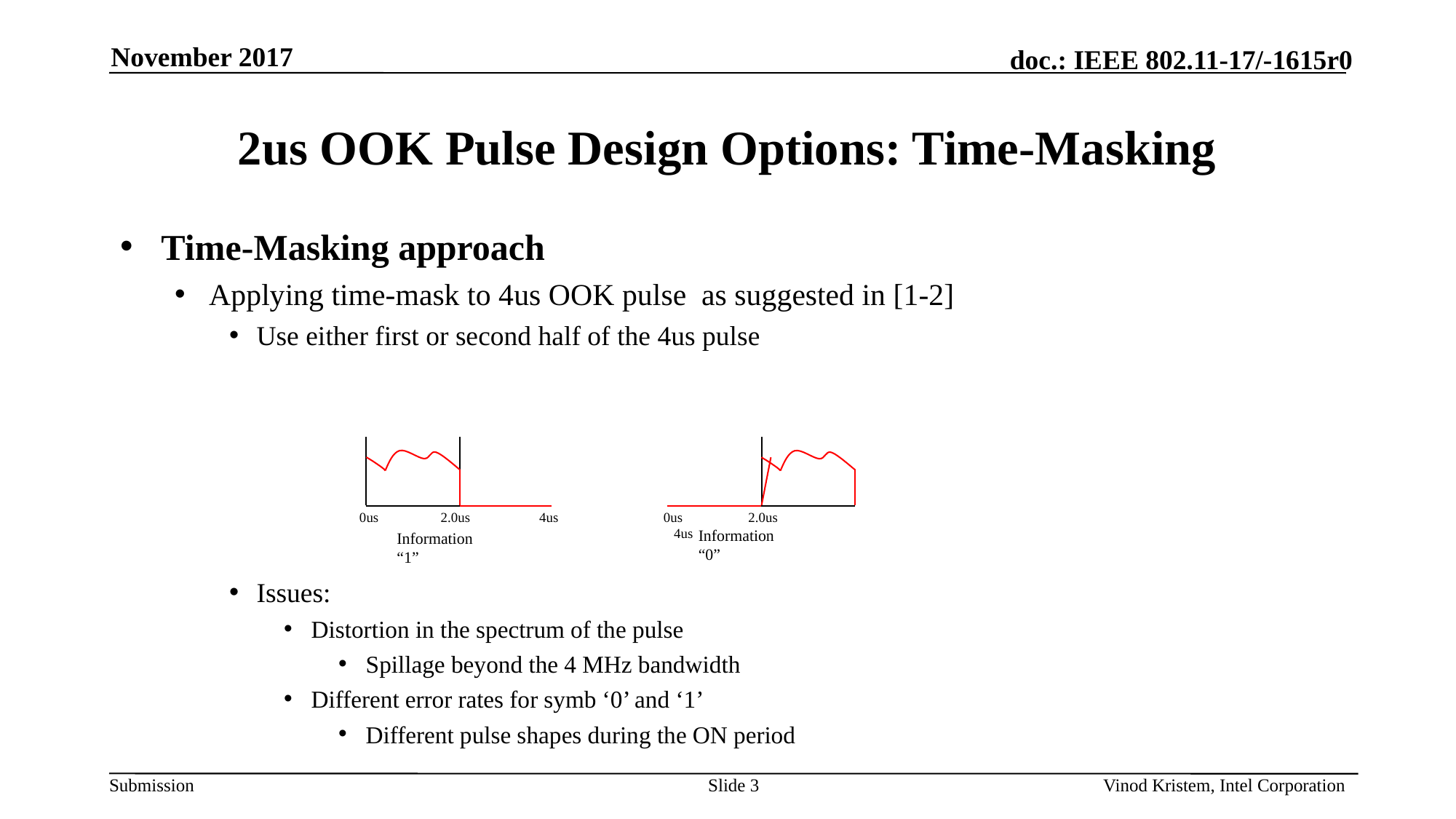

November 2017
# 2us OOK Pulse Design Options: Time-Masking
Time-Masking approach
Applying time-mask to 4us OOK pulse  as suggested in [1-2]
Use either first or second half of the 4us pulse

Issues:
Distortion in the spectrum of the pulse
Spillage beyond the 4 MHz bandwidth
Different error rates for symb ‘0’ and ‘1’
Different pulse shapes during the ON period

 0us                  2.0us                    4us
Information “1”

 0us                   2.0us 	     4us
Information “0”
Slide 3
Vinod Kristem, Intel Corporation